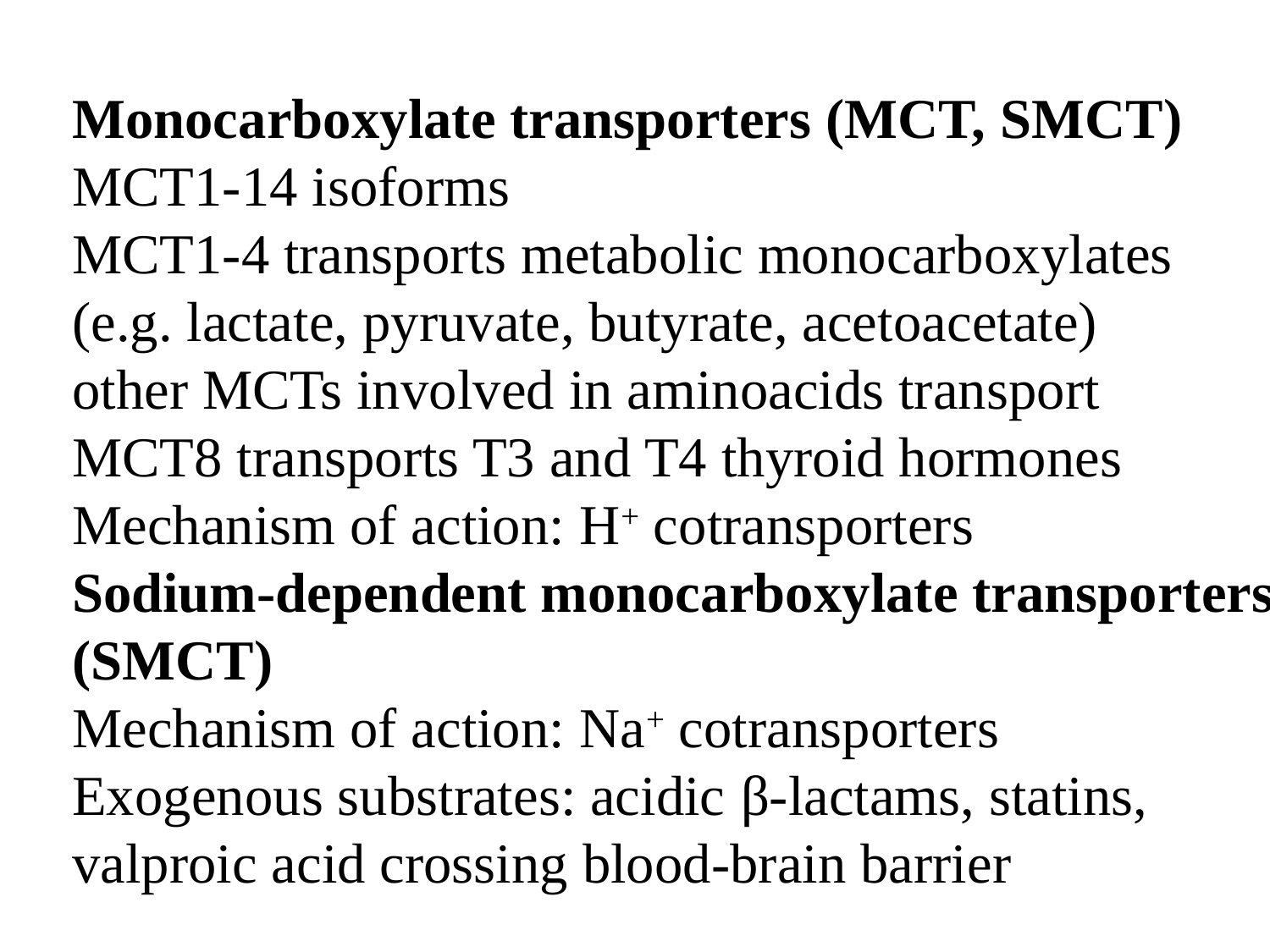

Monocarboxylate transporters (MCT, SMCT)
MCT1-14 isoforms
MCT1-4 transports metabolic monocarboxylates
(e.g. lactate, pyruvate, butyrate, acetoacetate)
other MCTs involved in aminoacids transport
MCT8 transports T3 and T4 thyroid hormones
Mechanism of action: H+ cotransporters
Sodium-dependent monocarboxylate transporters
(SMCT)
Mechanism of action: Na+ cotransporters
Exogenous substrates: acidic β-lactams, statins,
valproic acid crossing blood-brain barrier